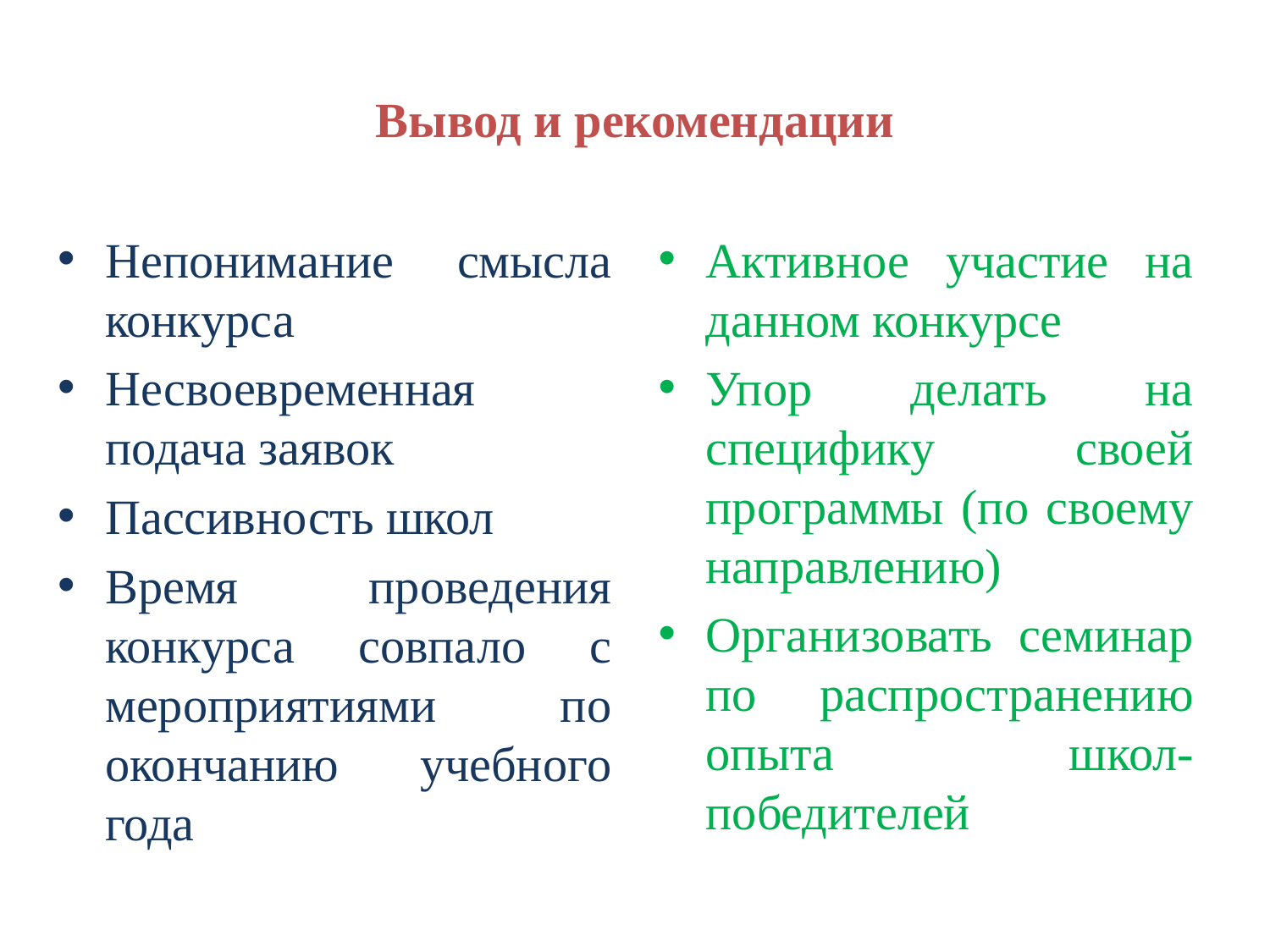

# Вывод и рекомендации
Непонимание смысла конкурса
Несвоевременная подача заявок
Пассивность школ
Время проведения конкурса совпало с мероприятиями по окончанию учебного года
Активное участие на данном конкурсе
Упор делать на специфику своей программы (по своему направлению)
Организовать семинар по распространению опыта школ-победителей